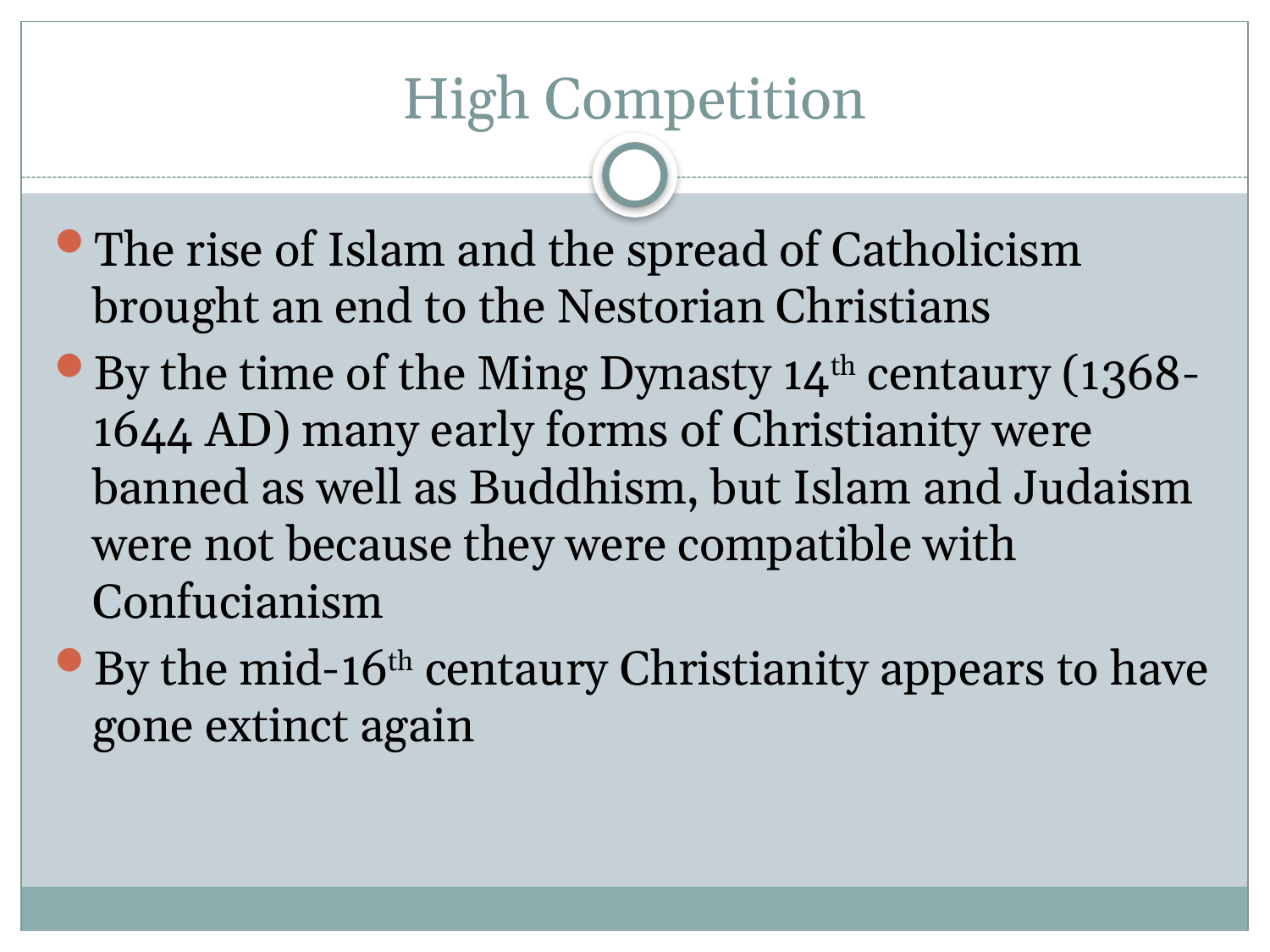

# High Competition
The rise of Islam and the spread of Catholicism brought an end to the Nestorian Christians
By the time of the Ming Dynasty 14th centaury (1368-1644 AD) many early forms of Christianity were banned as well as Buddhism, but Islam and Judaism were not because they were compatible with Confucianism
By the mid-16th centaury Christianity appears to have gone extinct again